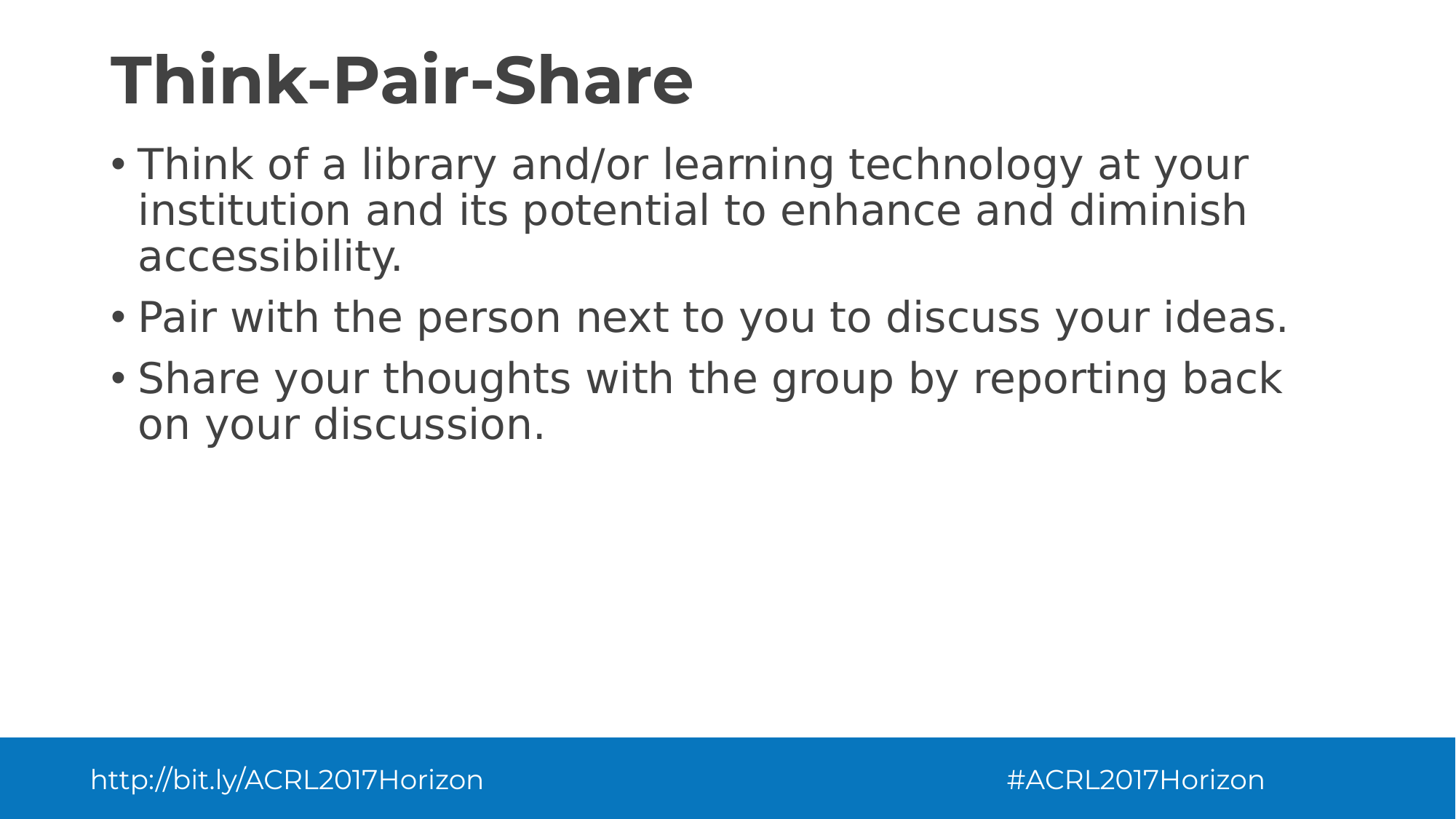

# Think-Pair-Share
Think of a library and/or learning technology at your institution and its potential to enhance and diminish accessibility.
Pair with the person next to you to discuss your ideas.
Share your thoughts with the group by reporting back on your discussion.

http://bit.ly/ACRL2017Horizon                                                            #ACRL2017Horizon